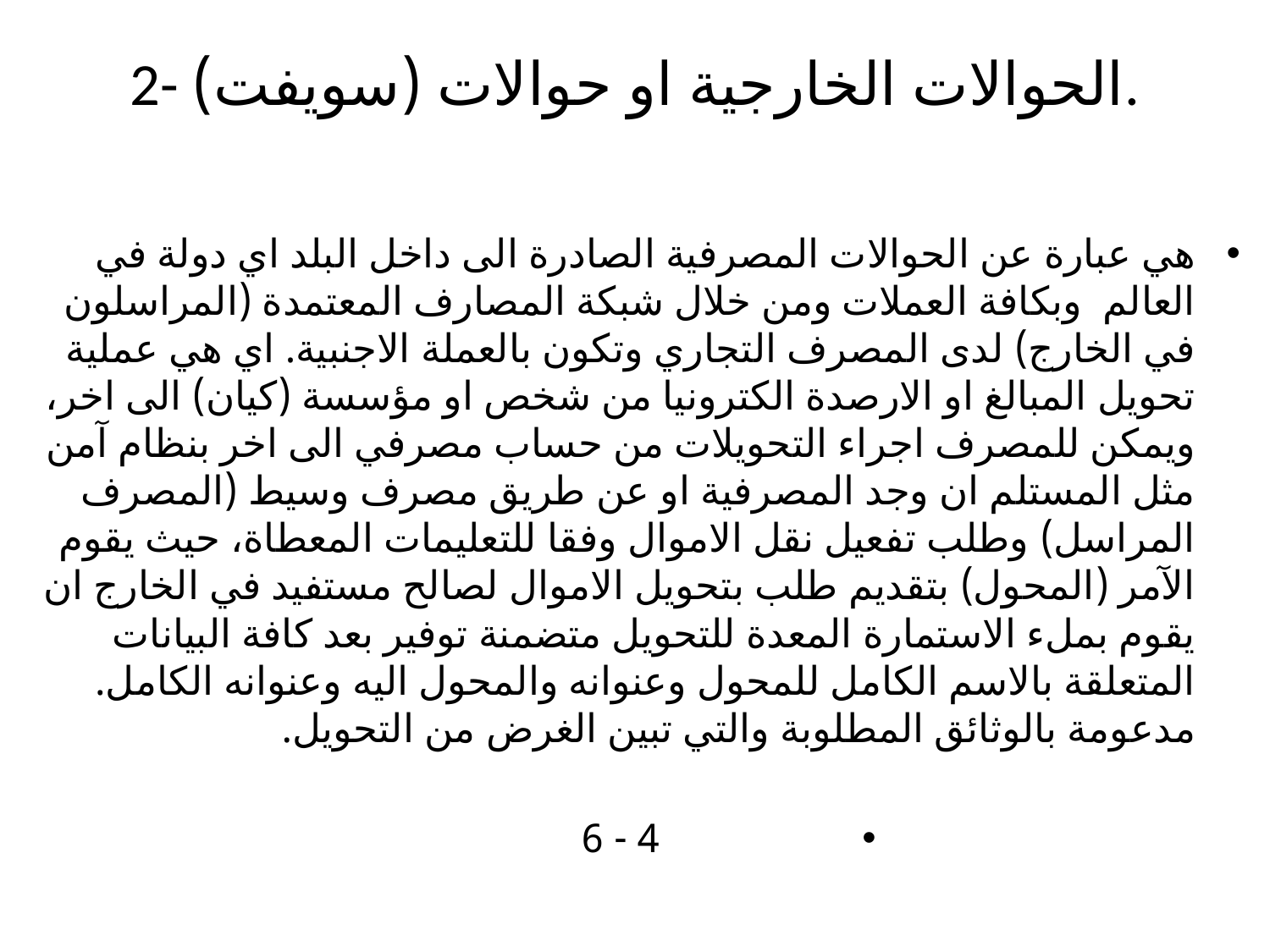

# 2- الحوالات الخارجية او حوالات (سويفت).
هي عبارة عن الحوالات المصرفية الصادرة الى داخل البلد اي دولة في العالم  وبكافة العملات ومن خلال شبكة المصارف المعتمدة (المراسلون في الخارج) لدى المصرف التجاري وتكون بالعملة الاجنبية. اي هي عملية تحويل المبالغ او الارصدة الكترونيا من شخص او مؤسسة (كيان) الى اخر، ويمكن للمصرف اجراء التحويلات من حساب مصرفي الى اخر بنظام آمن مثل المستلم ان وجد المصرفية او عن طريق مصرف وسيط (المصرف المراسل) وطلب تفعيل نقل الاموال وفقا للتعليمات المعطاة، حيث يقوم الآمر (المحول) بتقديم طلب بتحويل الاموال لصالح مستفيد في الخارج ان يقوم بملء الاستمارة المعدة للتحويل متضمنة توفير بعد كافة البيانات المتعلقة بالاسم الكامل للمحول وعنوانه والمحول اليه وعنوانه الكامل. مدعومة بالوثائق المطلوبة والتي تبين الغرض من التحويل.

4 - 6